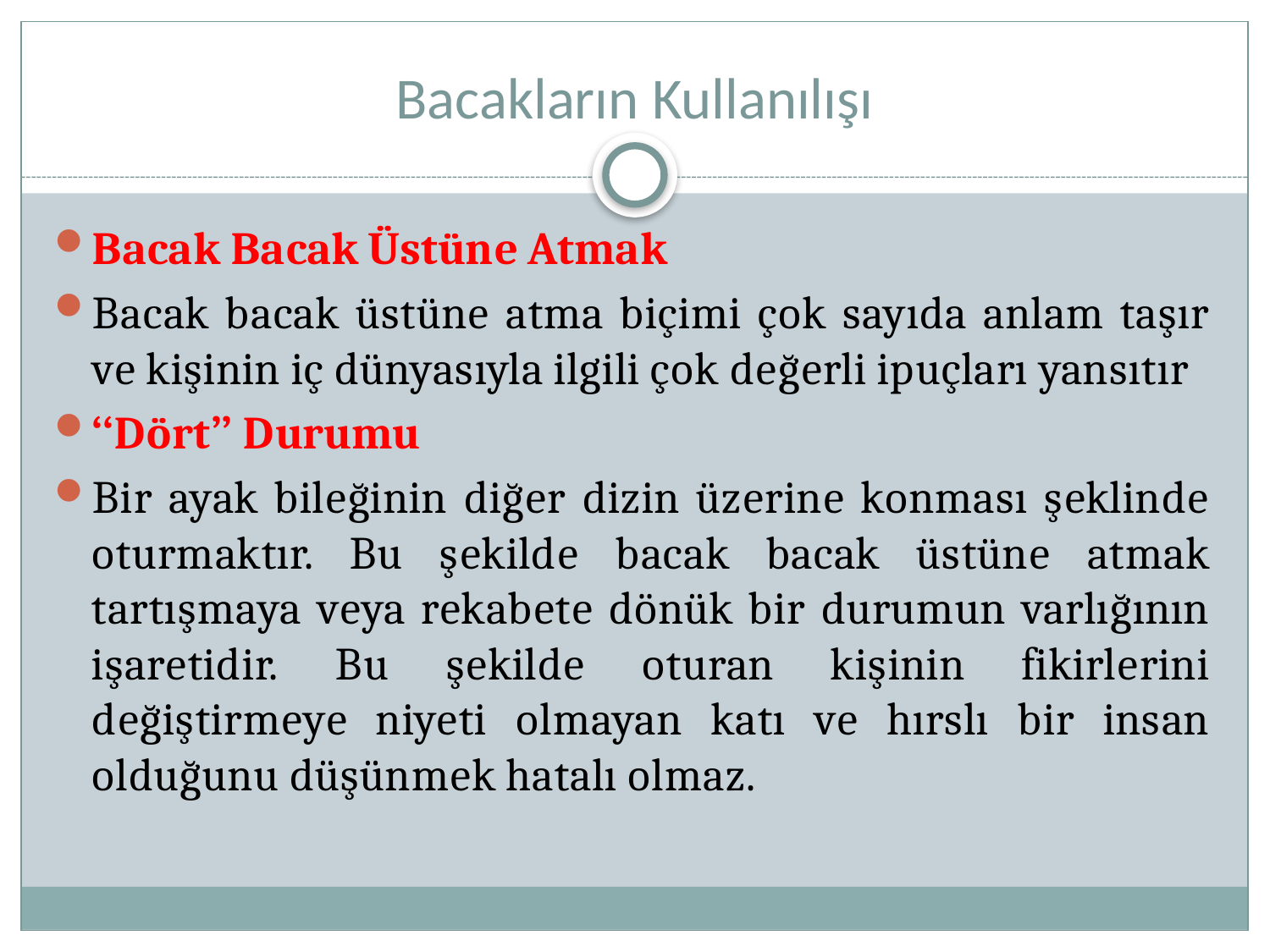

# Bacakların Kullanılışı
Bacak Bacak Üstüne Atmak
Bacak bacak üstüne atma biçimi çok sayıda anlam taşır ve kişinin iç dünyasıyla ilgili çok değerli ipuçları yansıtır
‘‘Dört’’ Durumu
Bir ayak bileğinin diğer dizin üzerine konması şeklinde oturmaktır. Bu şekilde bacak bacak üstüne atmak tartışmaya veya rekabete dönük bir durumun varlığının işaretidir. Bu şekilde oturan kişinin fikirlerini değiştirmeye niyeti olmayan katı ve hırslı bir insan olduğunu düşünmek hatalı olmaz.